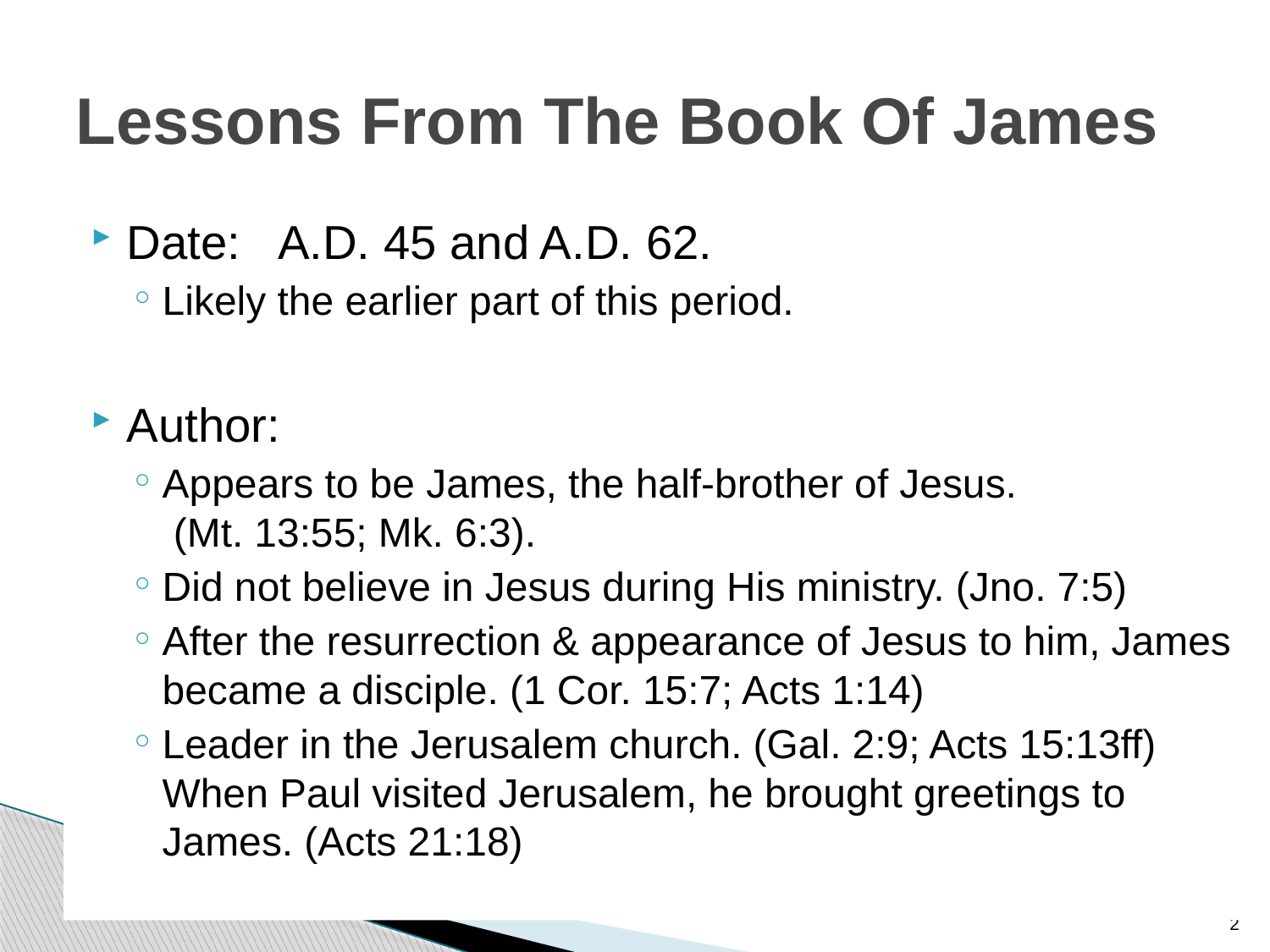

# Lessons From The Book Of James
Date:   A.D. 45 and A.D. 62.
Likely the earlier part of this period.

Author:
Appears to be James, the half-brother of Jesus.
 (Mt. 13:55; Mk. 6:3).
Did not believe in Jesus during His ministry. (Jno. 7:5)
After the resurrection & appearance of Jesus to him, James became a disciple. (1 Cor. 15:7; Acts 1:14)
Leader in the Jerusalem church. (Gal. 2:9; Acts 15:13ff) When Paul visited Jerusalem, he brought greetings to James. (Acts 21:18)
2